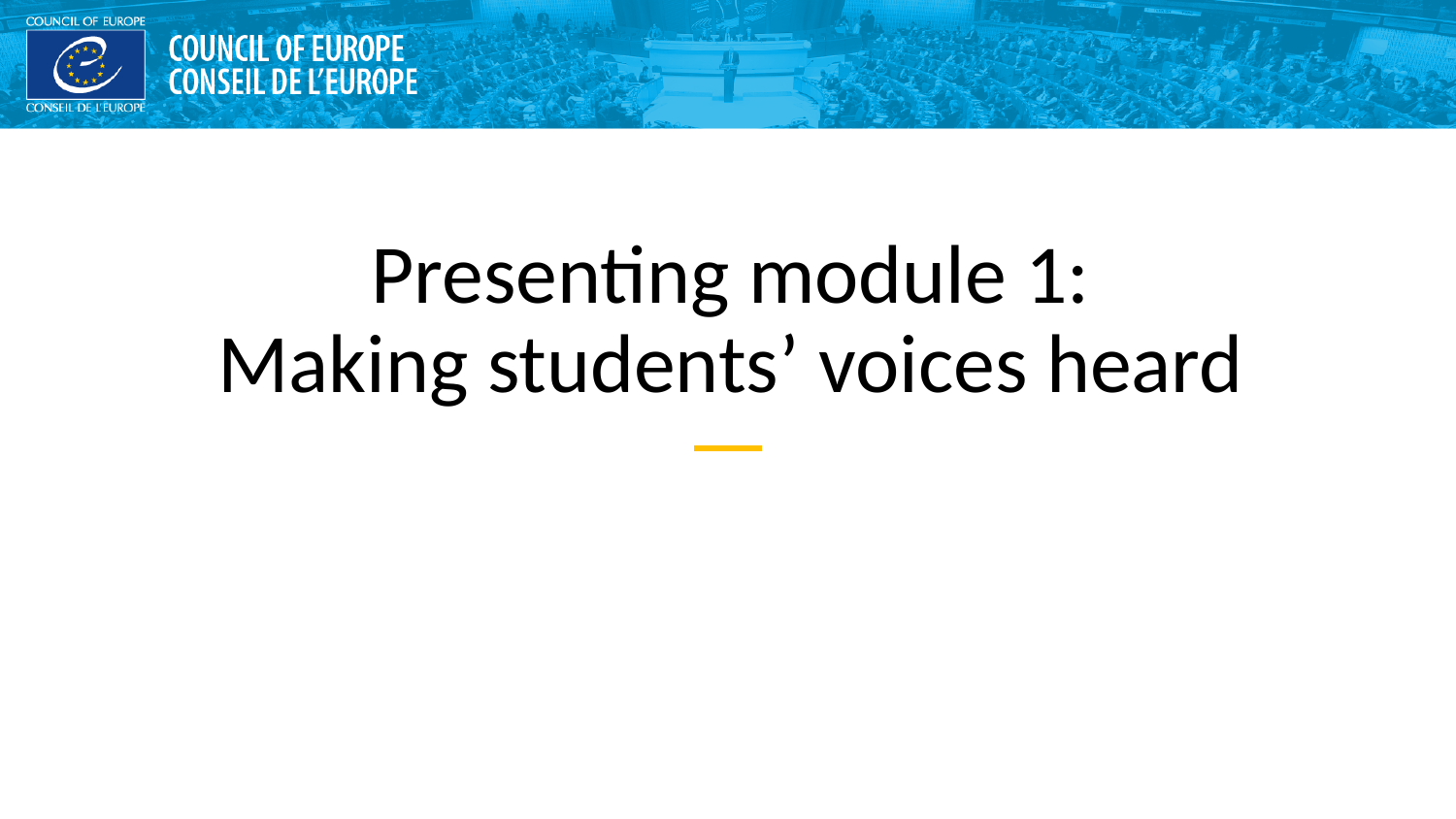

# Presenting module 1:
Making students’ voices heard